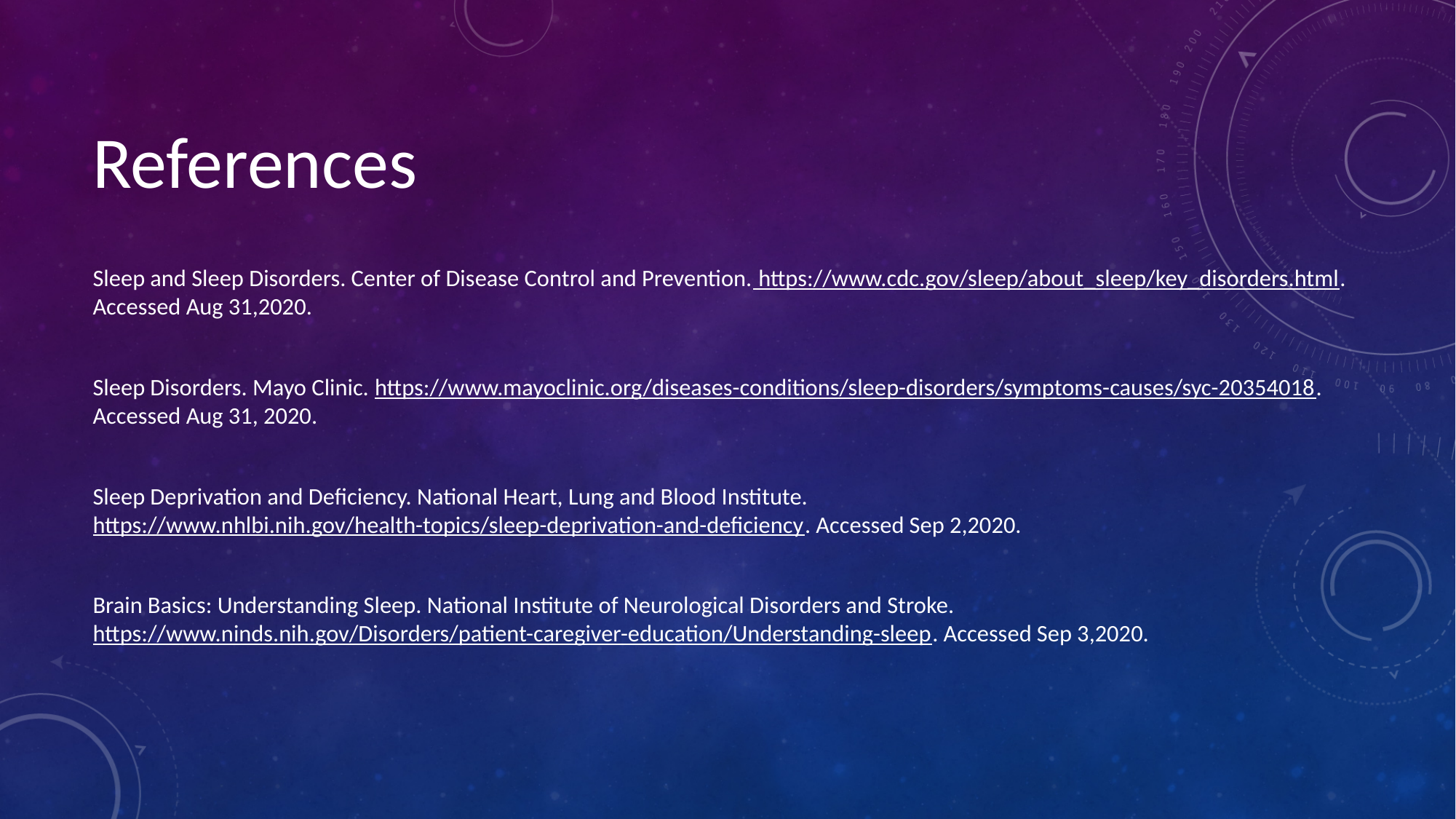

# References
Sleep and Sleep Disorders. Center of Disease Control and Prevention. https://www.cdc.gov/sleep/about_sleep/key_disorders.html. Accessed Aug 31,2020.

Sleep Disorders. Mayo Clinic. https://www.mayoclinic.org/diseases-conditions/sleep-disorders/symptoms-causes/syc-20354018. Accessed Aug 31, 2020.

Sleep Deprivation and Deficiency. National Heart, Lung and Blood Institute. https://www.nhlbi.nih.gov/health-topics/sleep-deprivation-and-deficiency. Accessed Sep 2,2020.

Brain Basics: Understanding Sleep. National Institute of Neurological Disorders and Stroke. https://www.ninds.nih.gov/Disorders/patient-caregiver-education/Understanding-sleep. Accessed Sep 3,2020.